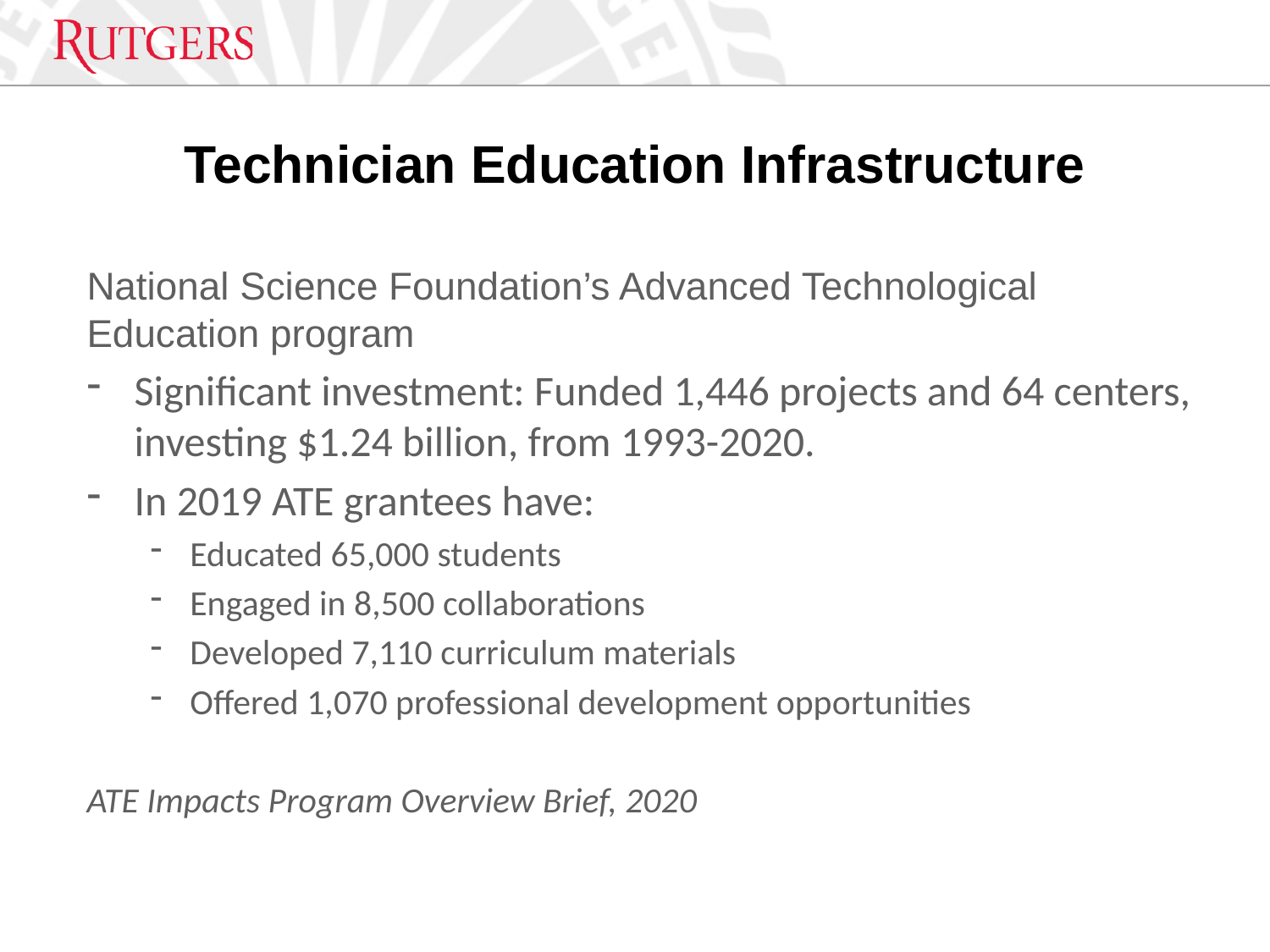

# Technician Education Infrastructure

National Science Foundation’s Advanced Technological Education program
Significant investment: Funded 1,446 projects and 64 centers, investing $1.24 billion, from 1993-2020.
In 2019 ATE grantees have:
Educated 65,000 students
Engaged in 8,500 collaborations
Developed 7,110 curriculum materials
Offered 1,070 professional development opportunities

ATE Impacts Program Overview Brief, 2020